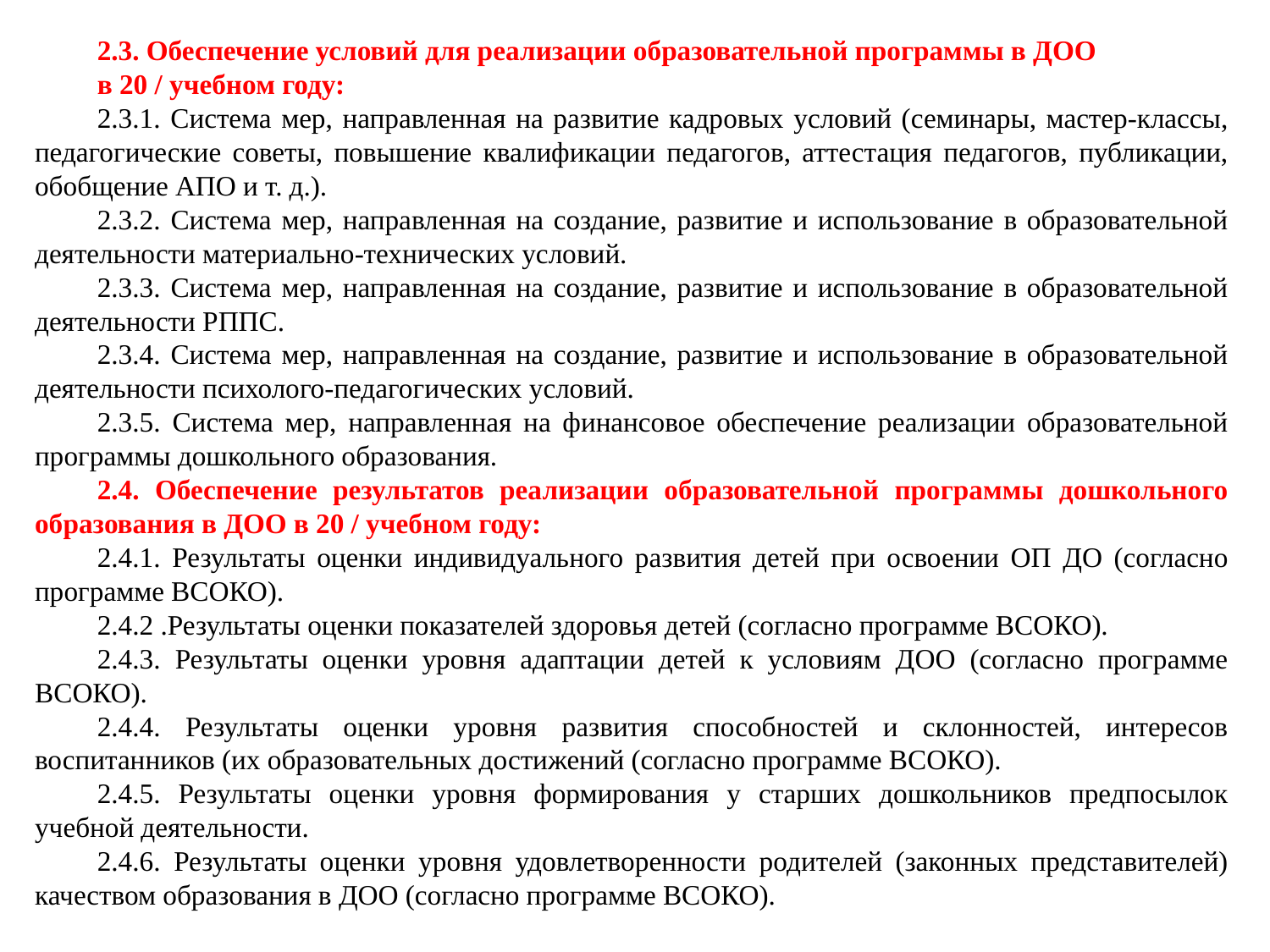

2.3. Обеспечение условий для реализации образовательной программы в ДОО
в 20 / учебном году:
2.3.1. Система мер, направленная на развитие кадровых условий (семинары, мастер-классы, педагогические советы, повышение квалификации педагогов, аттестация педагогов, публикации, обобщение АПО и т. д.).
2.3.2. Система мер, направленная на создание, развитие и использование в образовательной деятельности материально-технических условий.
2.3.3. Система мер, направленная на создание, развитие и использование в образовательной деятельности РППС.
2.3.4. Система мер, направленная на создание, развитие и использование в образовательной деятельности психолого-педагогических условий.
2.3.5. Система мер, направленная на финансовое обеспечение реализации образовательной программы дошкольного образования.
2.4. Обеспечение результатов реализации образовательной программы дошкольного образования в ДОО в 20 / учебном году:
2.4.1. Результаты оценки индивидуального развития детей при освоении ОП ДО (согласно программе ВСОКО).
2.4.2 .Результаты оценки показателей здоровья детей (согласно программе ВСОКО).
2.4.3. Результаты оценки уровня адаптации детей к условиям ДОО (согласно программе ВСОКО).
2.4.4. Результаты оценки уровня развития способностей и склонностей, интересов воспитанников (их образовательных достижений (согласно программе ВСОКО).
2.4.5. Результаты оценки уровня формирования у старших дошкольников предпосылок учебной деятельности.
2.4.6. Результаты оценки уровня удовлетворенности родителей (законных представителей) качеством образования в ДОО (согласно программе ВСОКО).